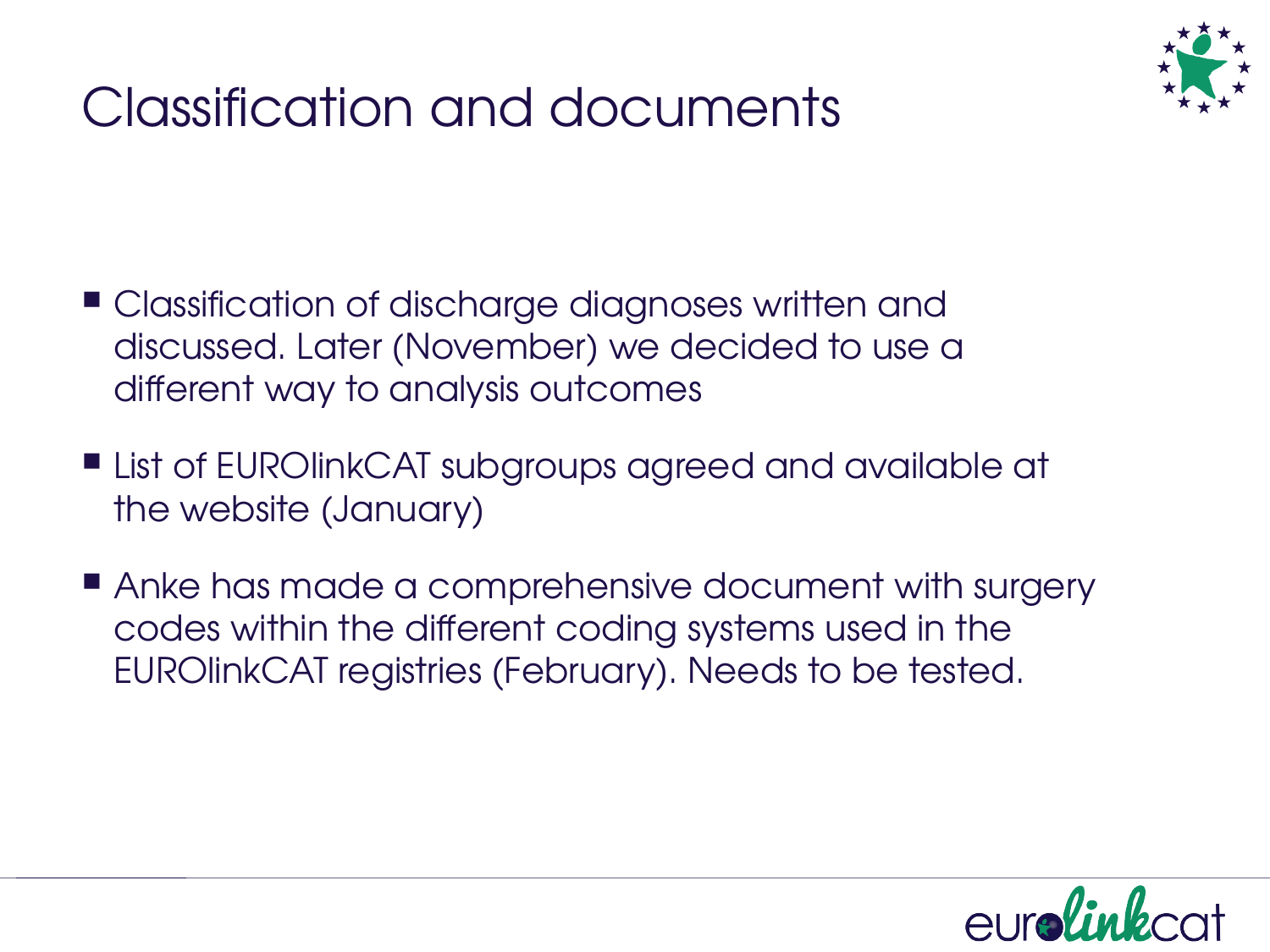

# Classification and documents
Classification of discharge diagnoses written and discussed. Later (November) we decided to use a different way to analysis outcomes
List of EUROlinkCAT subgroups agreed and available at the website (January)
Anke has made a comprehensive document with surgery codes within the different coding systems used in the EUROlinkCAT registries (February). Needs to be tested.